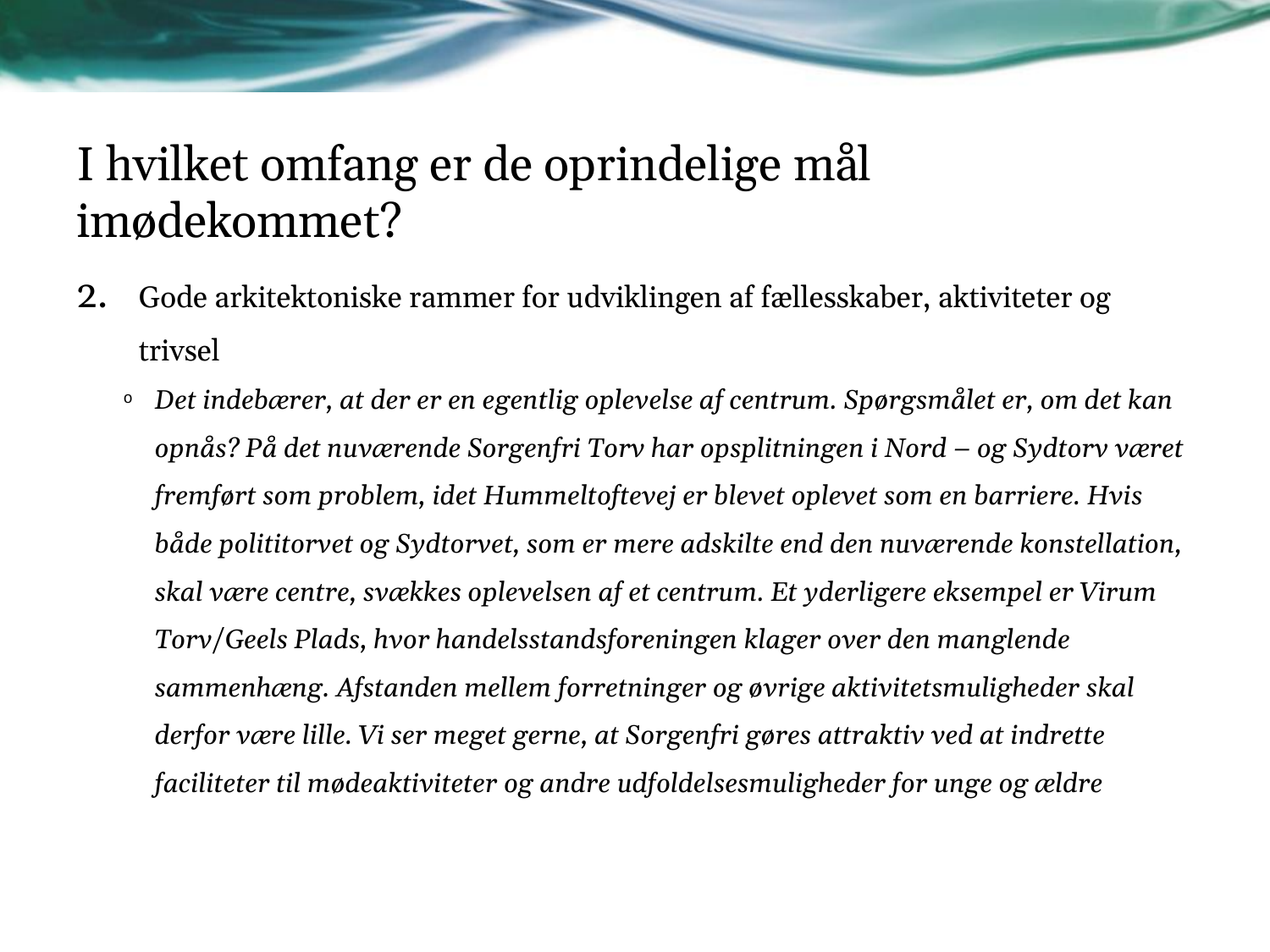

# I hvilket omfang er de oprindelige mål imødekommet?
Gode arkitektoniske rammer for udviklingen af fællesskaber, aktiviteter og trivsel
Det indebærer, at der er en egentlig oplevelse af centrum. Spørgsmålet er, om det kan opnås? På det nuværende Sorgenfri Torv har opsplitningen i Nord – og Sydtorv været fremført som problem, idet Hummeltoftevej er blevet oplevet som en barriere. Hvis både polititorvet og Sydtorvet, som er mere adskilte end den nuværende konstellation, skal være centre, svækkes oplevelsen af et centrum. Et yderligere eksempel er Virum Torv/Geels Plads, hvor handelsstandsforeningen klager over den manglende sammenhæng. Afstanden mellem forretninger og øvrige aktivitetsmuligheder skal derfor være lille. Vi ser meget gerne, at Sorgenfri gøres attraktiv ved at indrette faciliteter til mødeaktiviteter og andre udfoldelsesmuligheder for unge og ældre